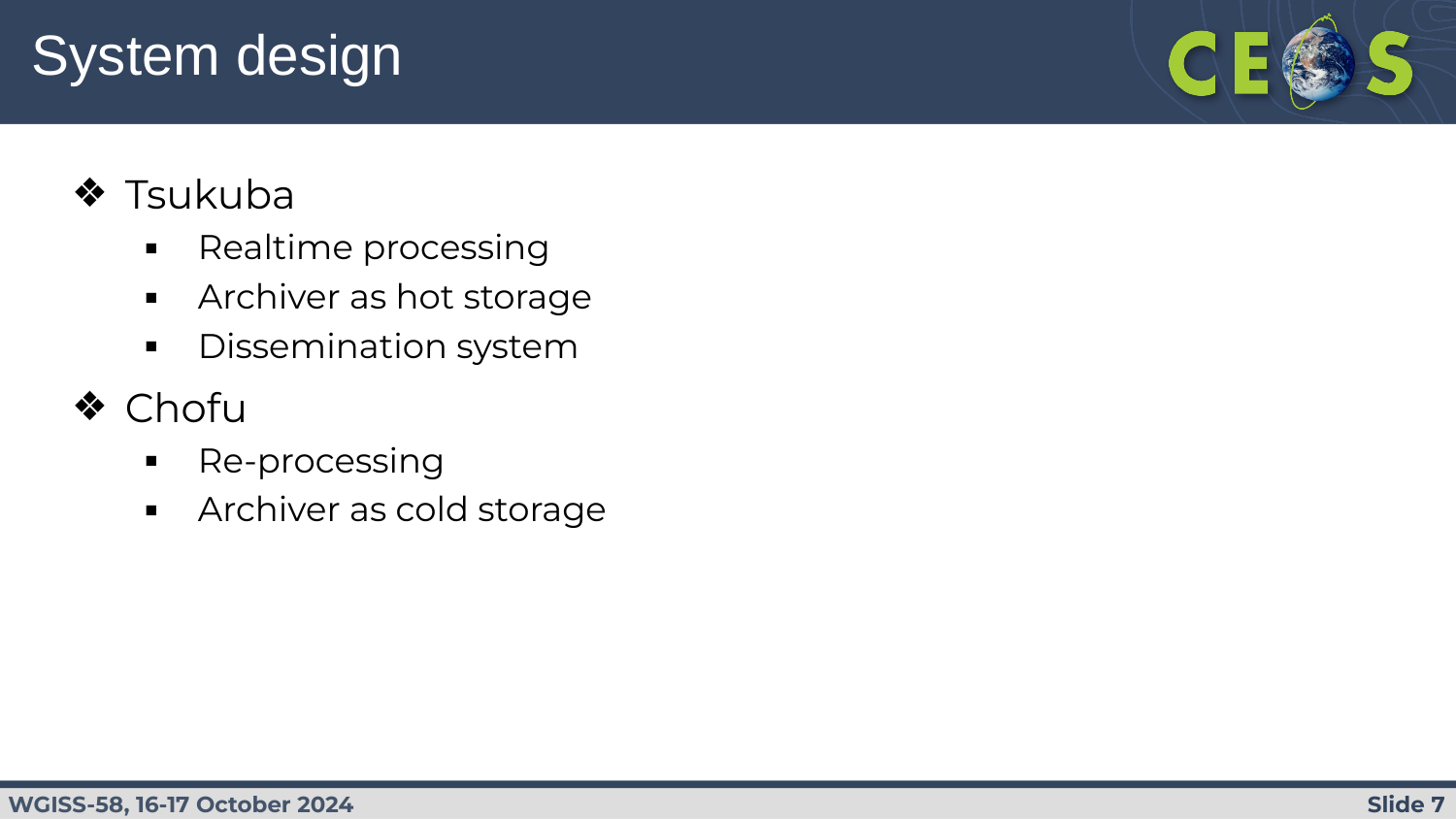

# System design
Tsukuba
Realtime processing
Archiver as hot storage
Dissemination system
Chofu
Re-processing
Archiver as cold storage